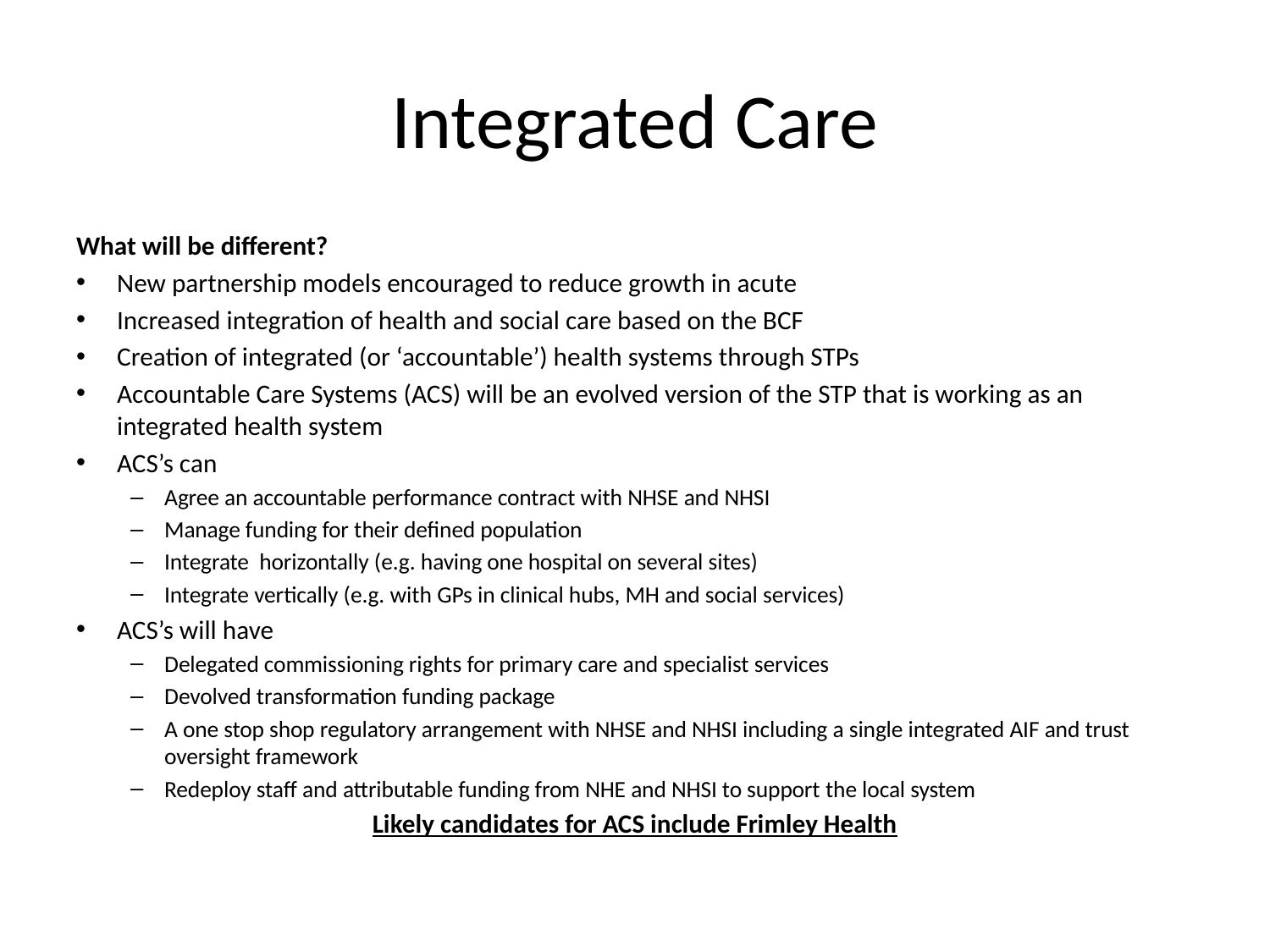

# Integrated Care
What will be different?
New partnership models encouraged to reduce growth in acute
Increased integration of health and social care based on the BCF
Creation of integrated (or ‘accountable’) health systems through STPs
Accountable Care Systems (ACS) will be an evolved version of the STP that is working as an integrated health system
ACS’s can
Agree an accountable performance contract with NHSE and NHSI
Manage funding for their defined population
Integrate  horizontally (e.g. having one hospital on several sites)
Integrate vertically (e.g. with GPs in clinical hubs, MH and social services)
ACS’s will have
Delegated commissioning rights for primary care and specialist services
Devolved transformation funding package
A one stop shop regulatory arrangement with NHSE and NHSI including a single integrated AIF and trust oversight framework
Redeploy staff and attributable funding from NHE and NHSI to support the local system
Likely candidates for ACS include Frimley Health